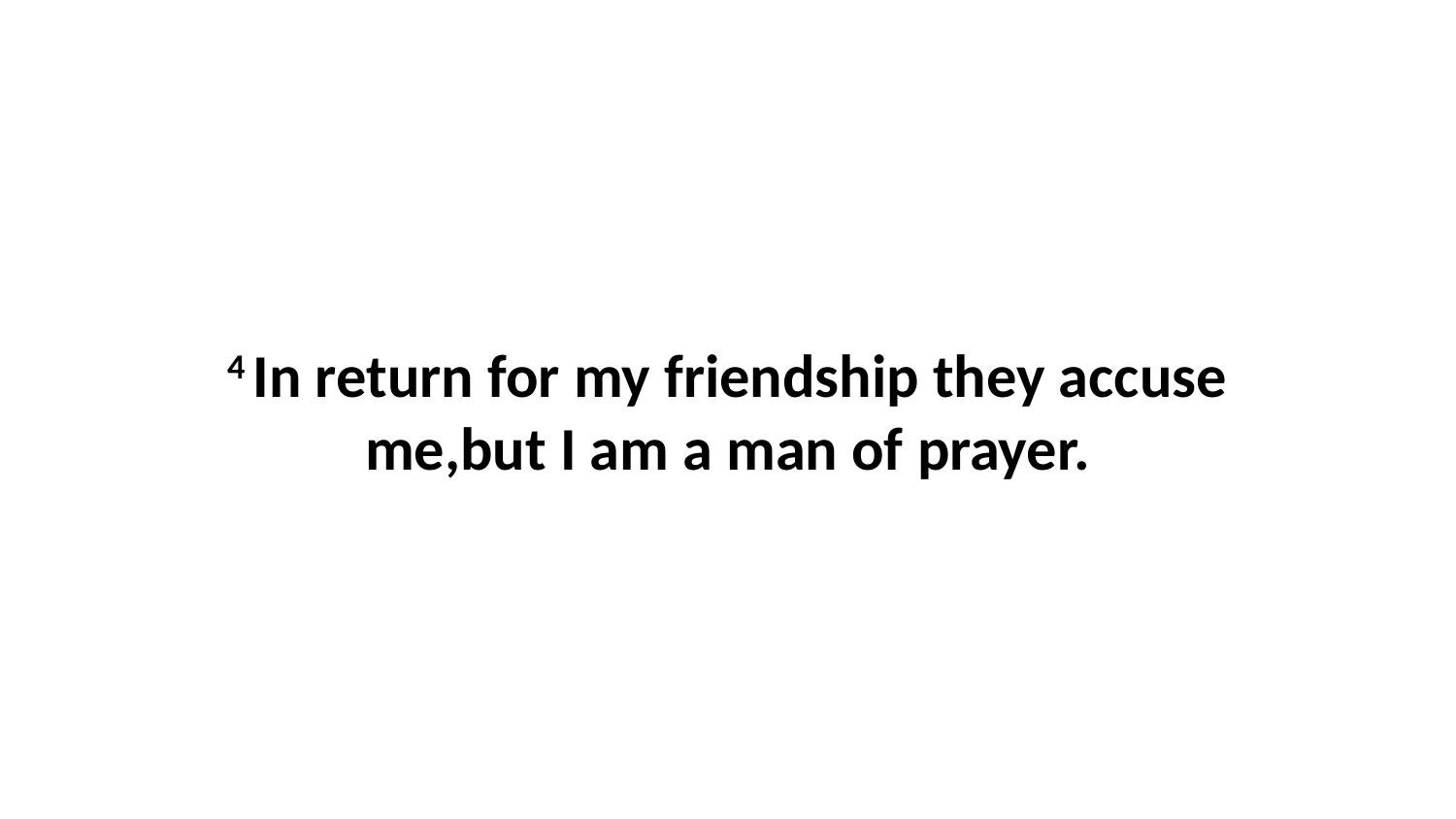

4 In return for my friendship they accuse me,but I am a man of prayer.